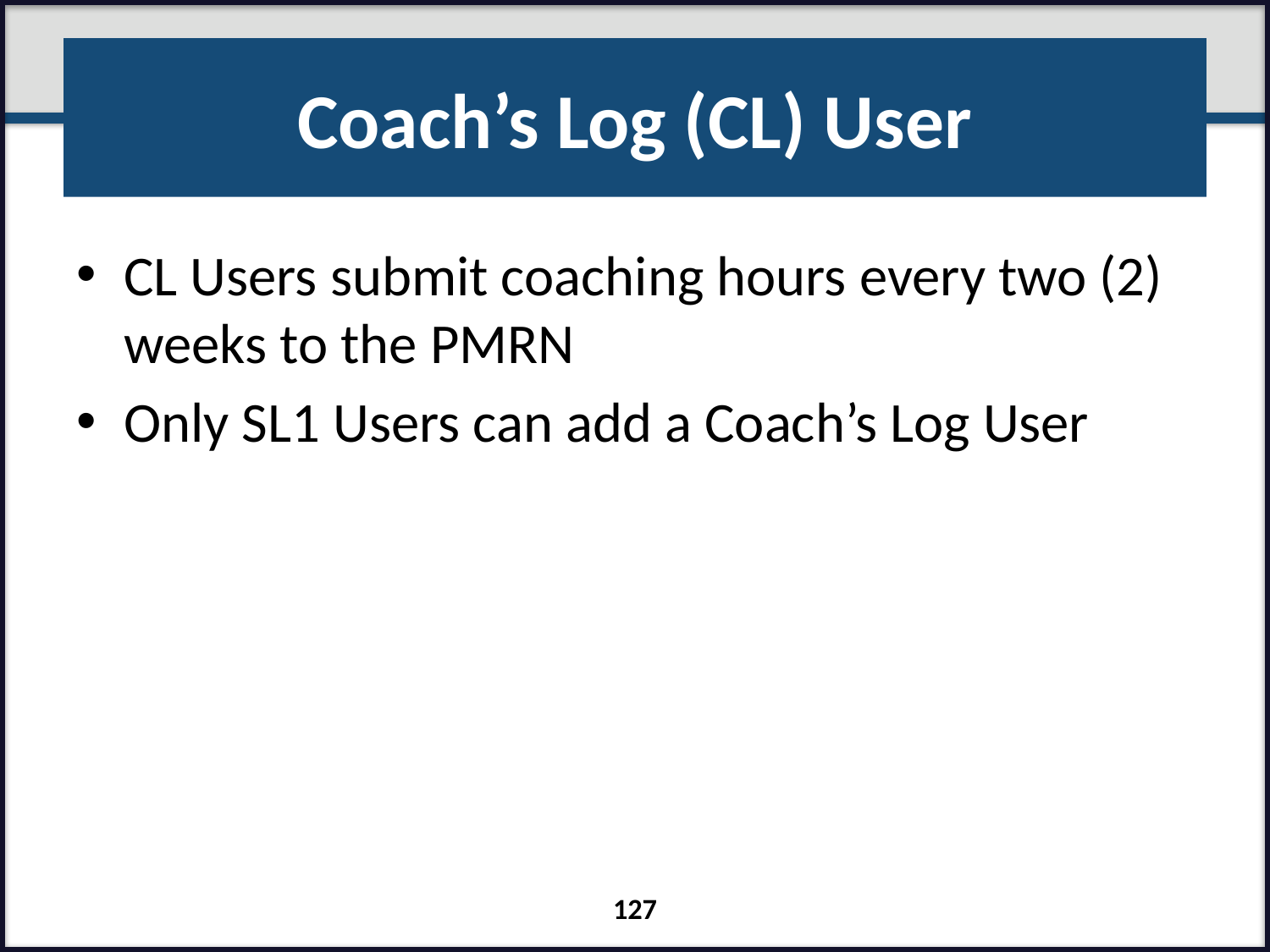

# Coach’s Log (CL) User
CL Users submit coaching hours every two (2) weeks to the PMRN
Only SL1 Users can add a Coach’s Log User
127